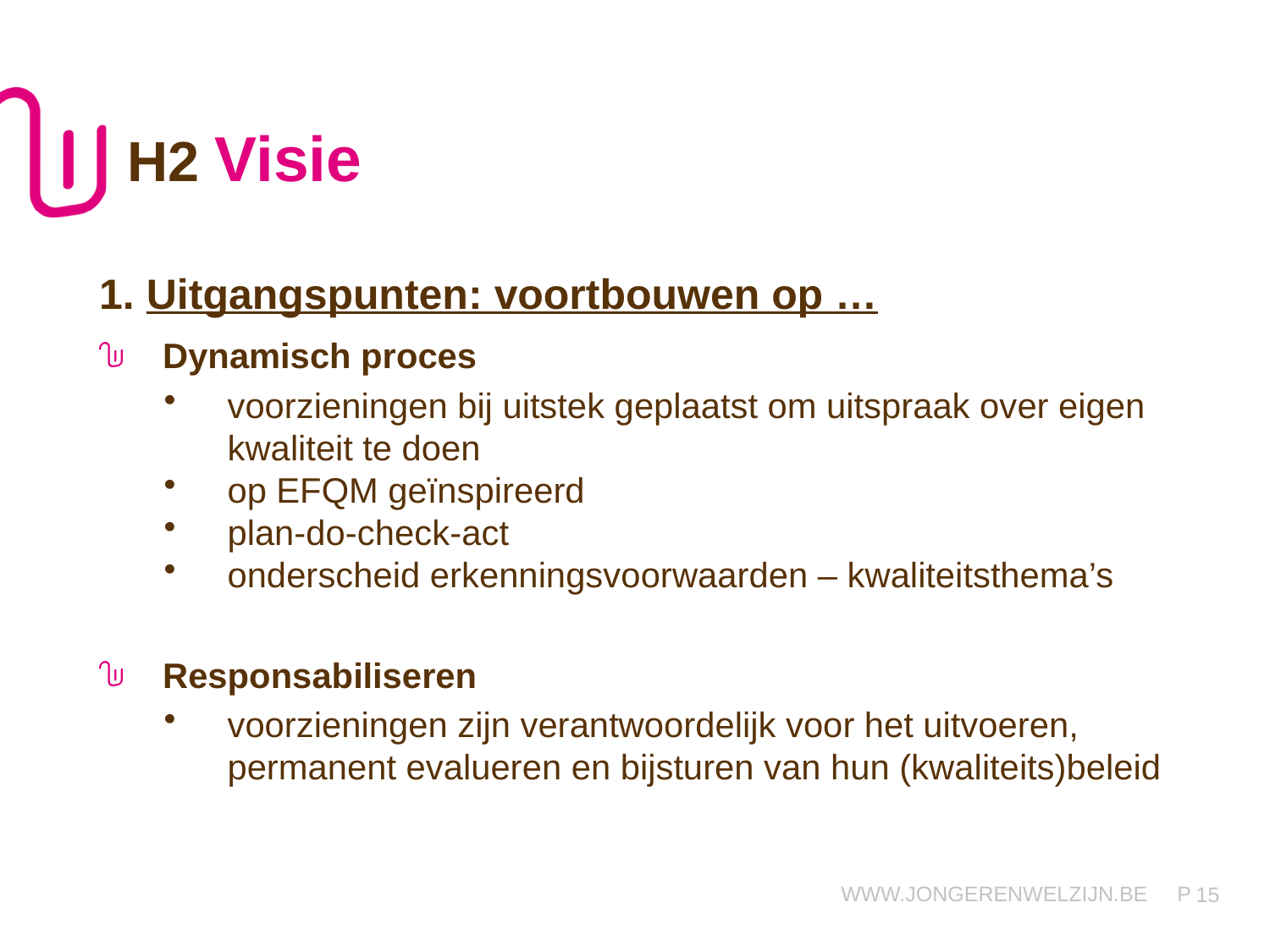

H2 Visie
1. Uitgangspunten: voortbouwen op …
Dynamisch proces
voorzieningen bij uitstek geplaatst om uitspraak over eigen kwaliteit te doen
op EFQM geïnspireerd
plan-do-check-act
onderscheid erkenningsvoorwaarden – kwaliteitsthema’s
Responsabiliseren
voorzieningen zijn verantwoordelijk voor het uitvoeren, permanent evalueren en bijsturen van hun (kwaliteits)beleid

15